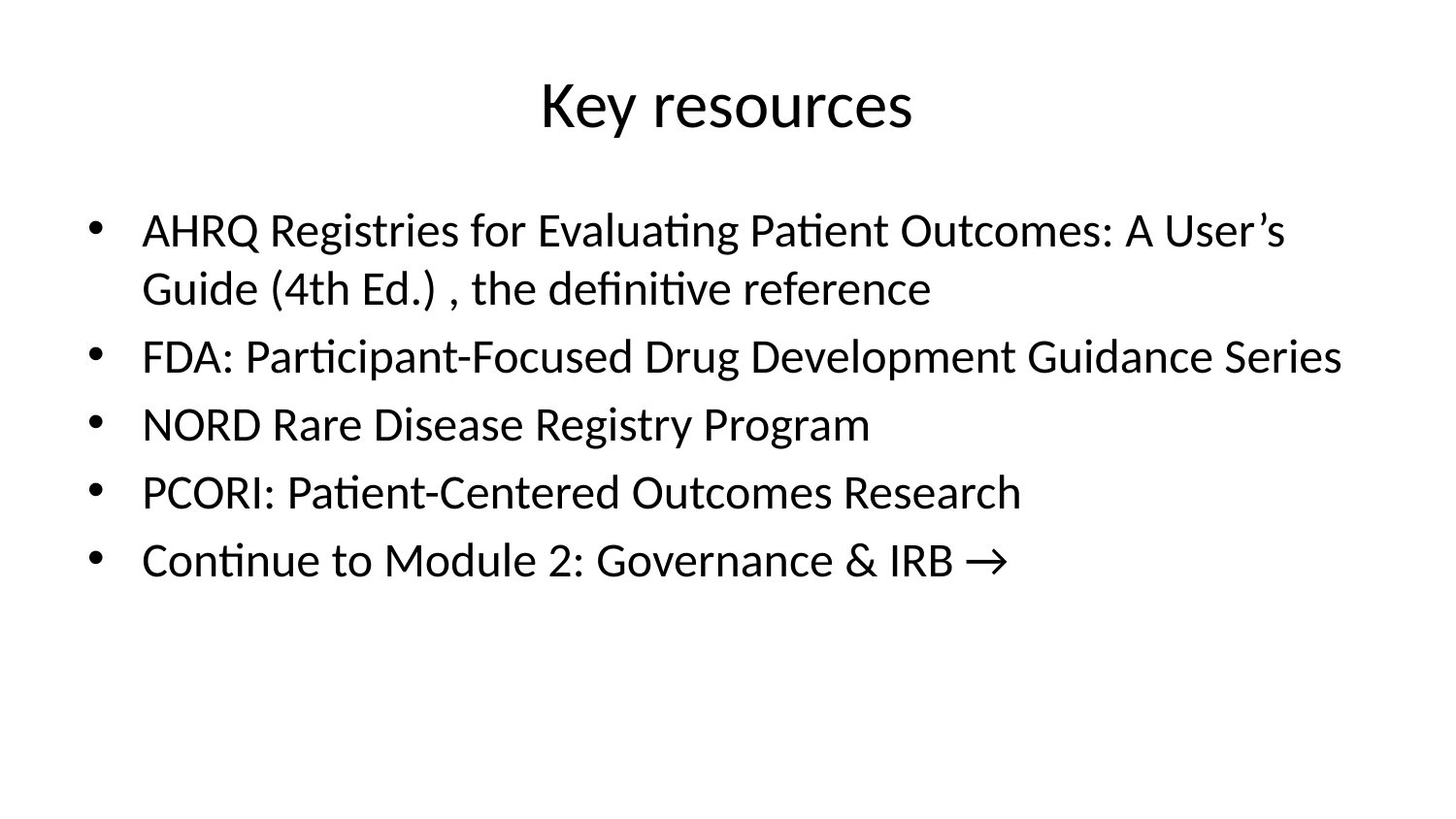

# Key resources
AHRQ Registries for Evaluating Patient Outcomes: A User’s Guide (4th Ed.) , the definitive reference
FDA: Participant-Focused Drug Development Guidance Series
NORD Rare Disease Registry Program
PCORI: Patient-Centered Outcomes Research
Continue to Module 2: Governance & IRB →